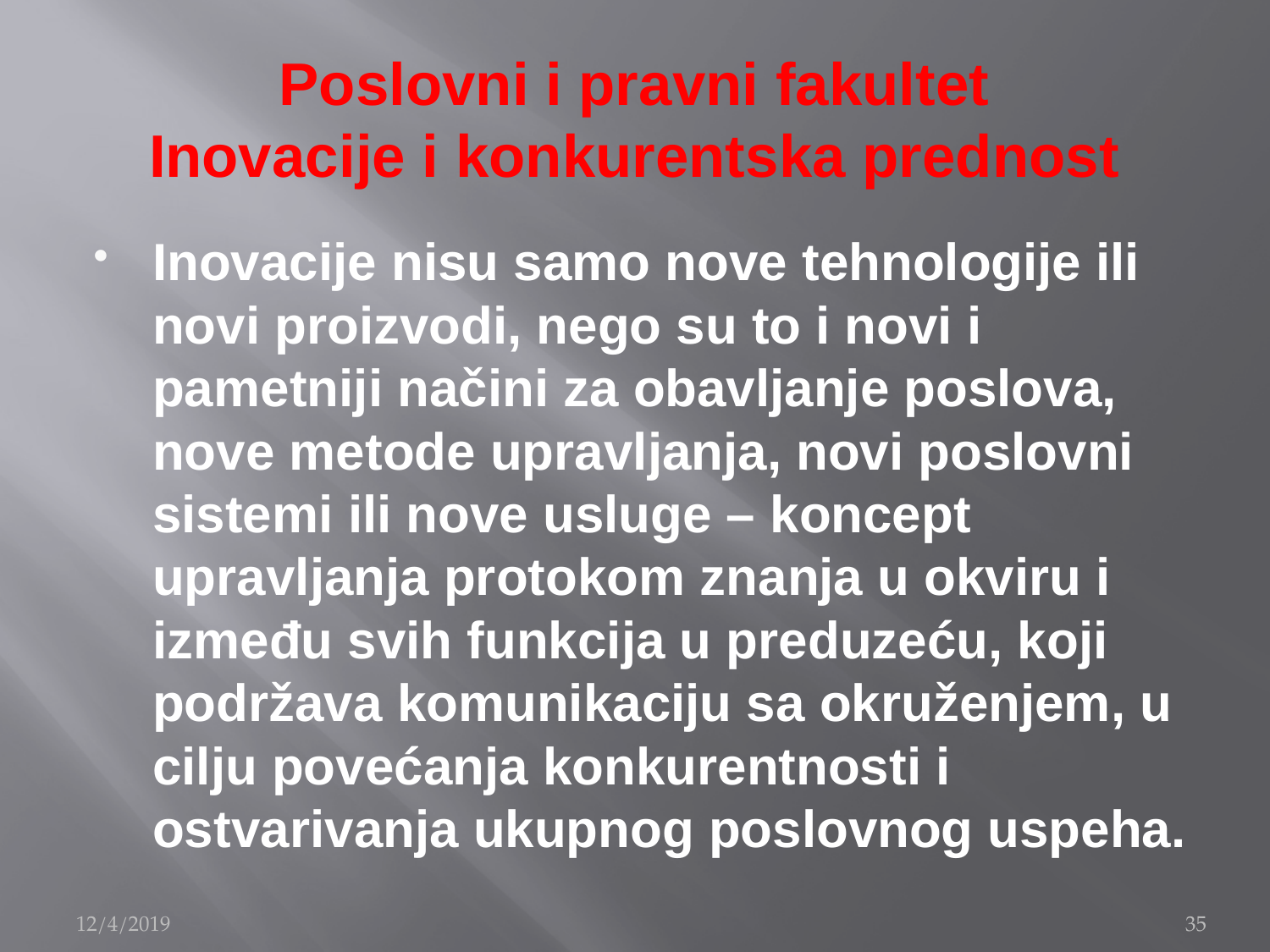

# Poslovni i pravni fakultet Inovacije i konkurentska prednost
Inovacije nisu samo nove tehnologije ili novi proizvodi, nego su to i novi i pametniji načini za obavljanje poslova, nove metode upravljanja, novi poslovni sistemi ili nove usluge – koncept upravljanja protokom znanja u okviru i između svih funkcija u preduzeću, koji podržava komunikaciju sa okruženjem, u cilju povećanja konkurentnosti i ostvarivanja ukupnog poslovnog uspeha.
12/4/2019
35